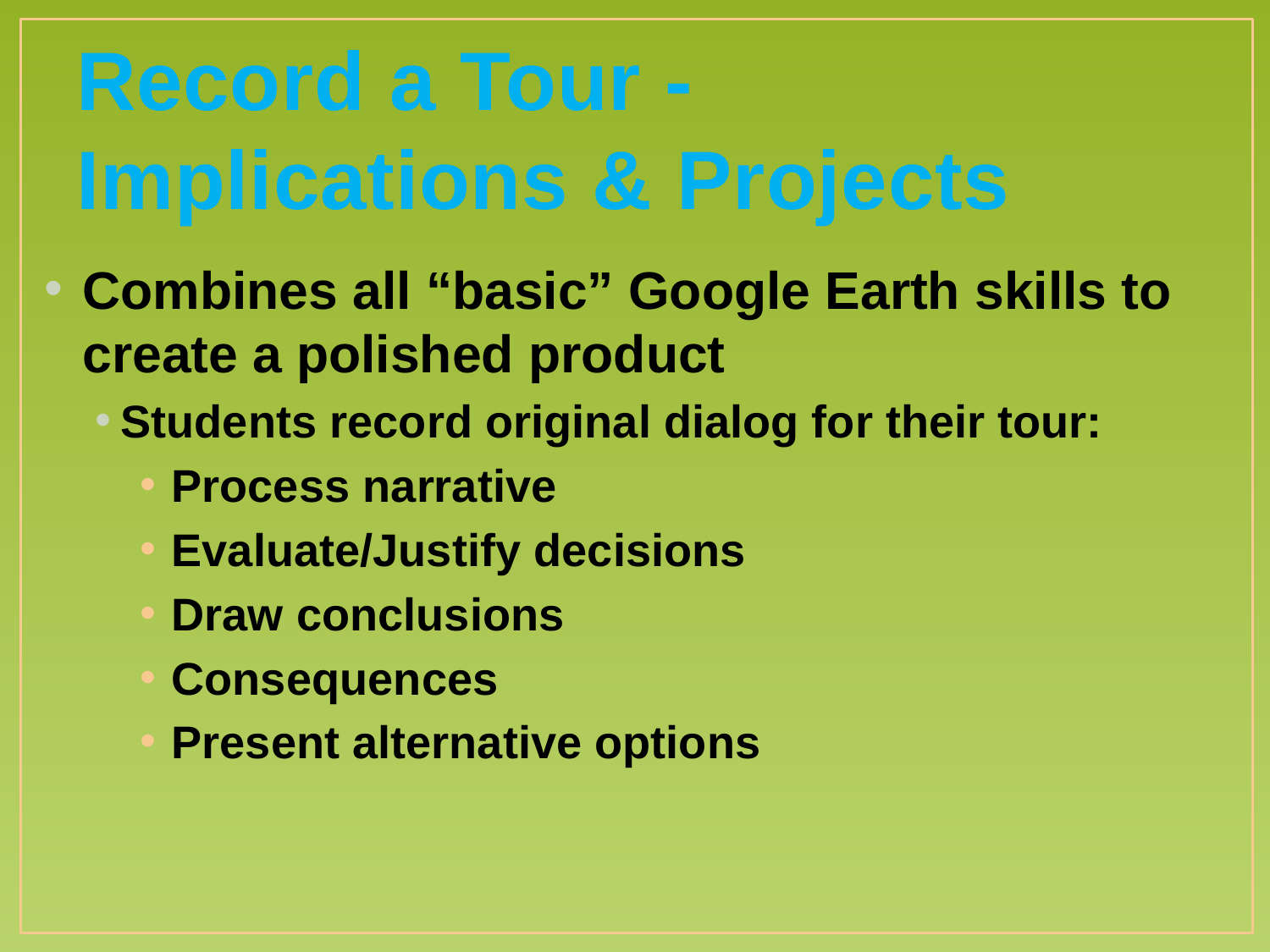

# Record a Tour - Implications & Projects
Combines all “basic” Google Earth skills to create a polished product
Students record original dialog for their tour:
Process narrative
Evaluate/Justify decisions
Draw conclusions
Consequences
Present alternative options